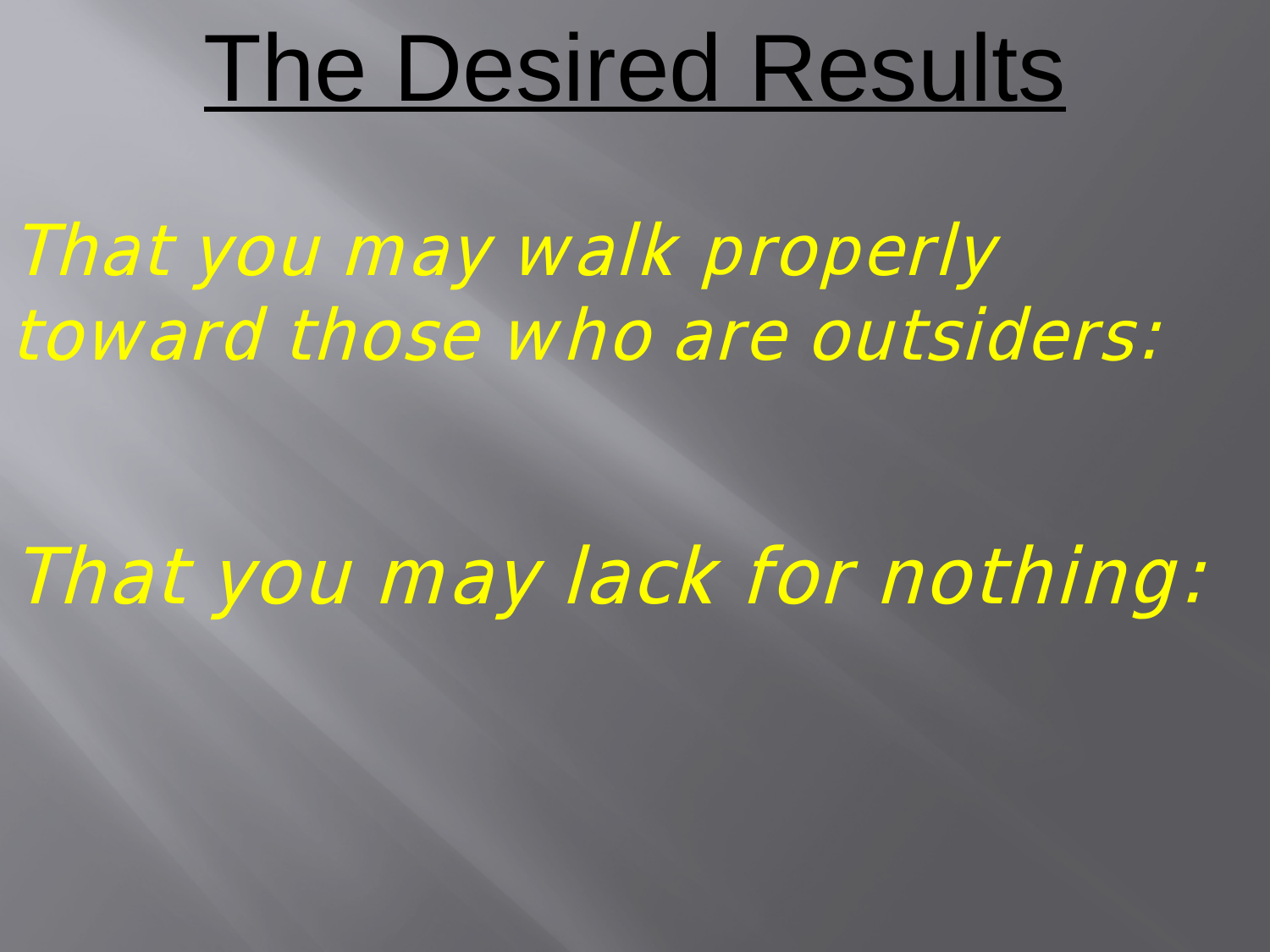

The Desired Results

That you may walk properly toward those who are outsiders:

That you may lack for nothing: